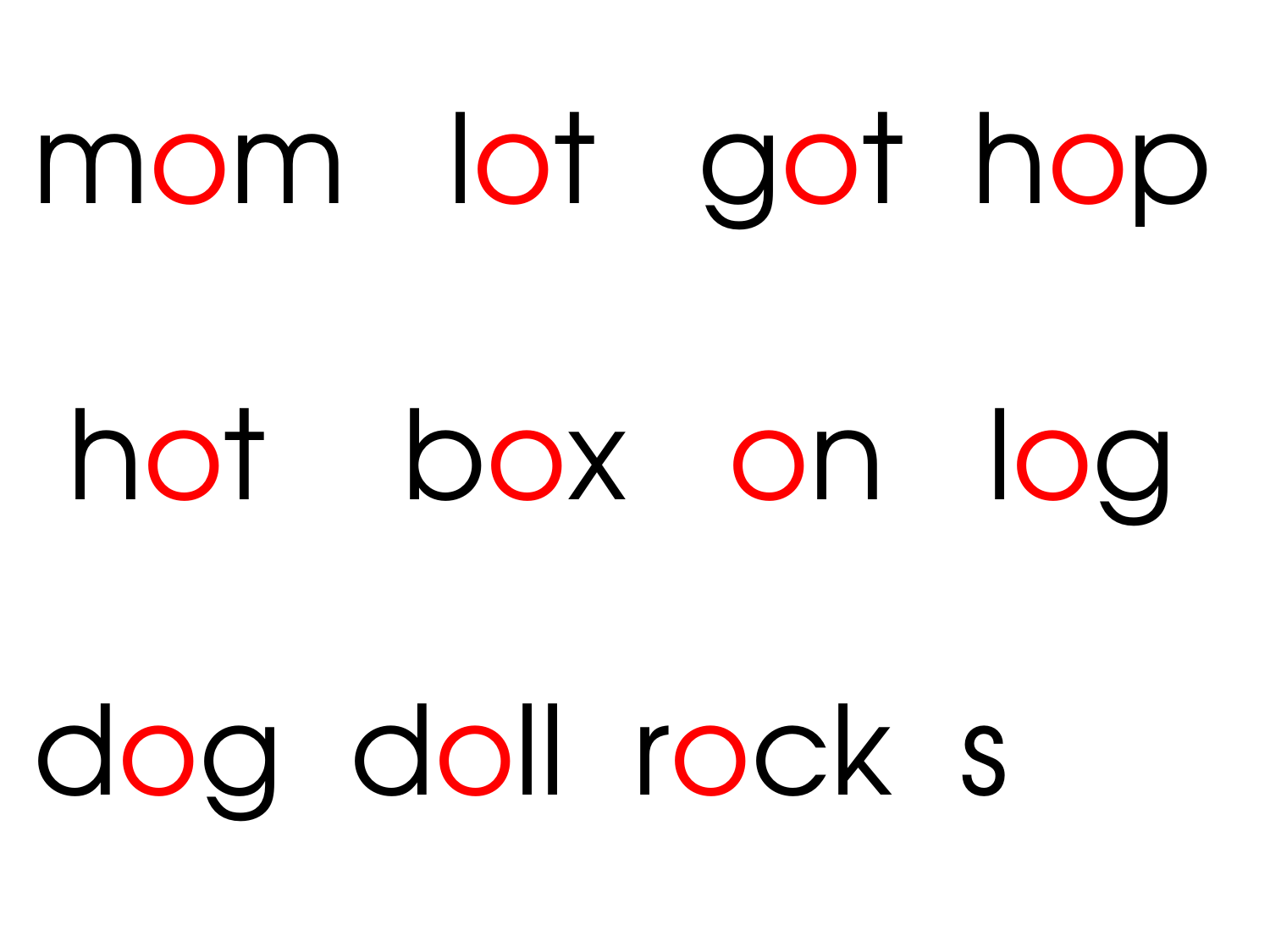

mom   lot   got  hop

 hot    box   on   log

dog  doll  rock  s